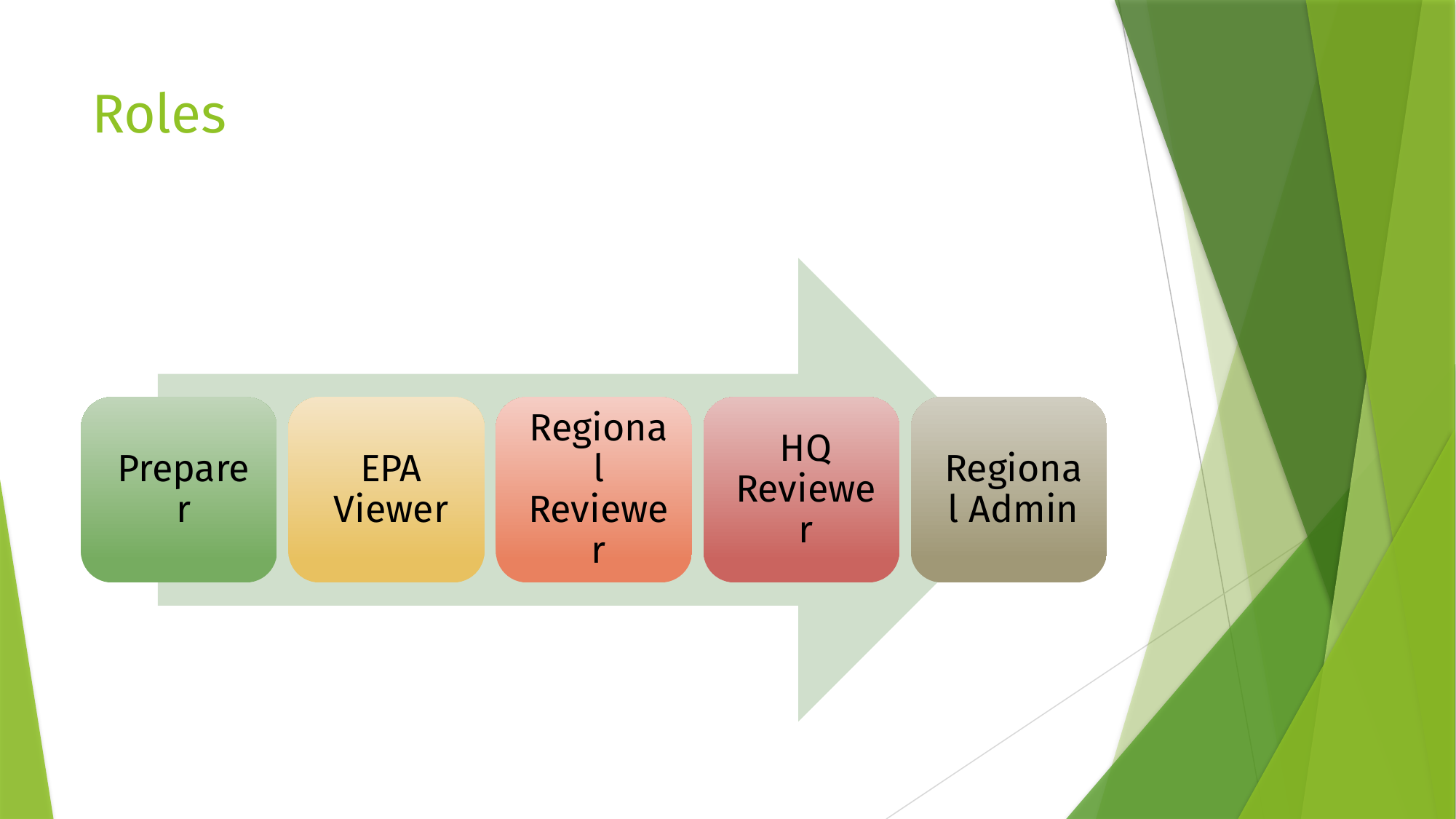

# Roles
Preparer
EPA Viewer
Regional Reviewer
HQ Reviewer
Regional Admin